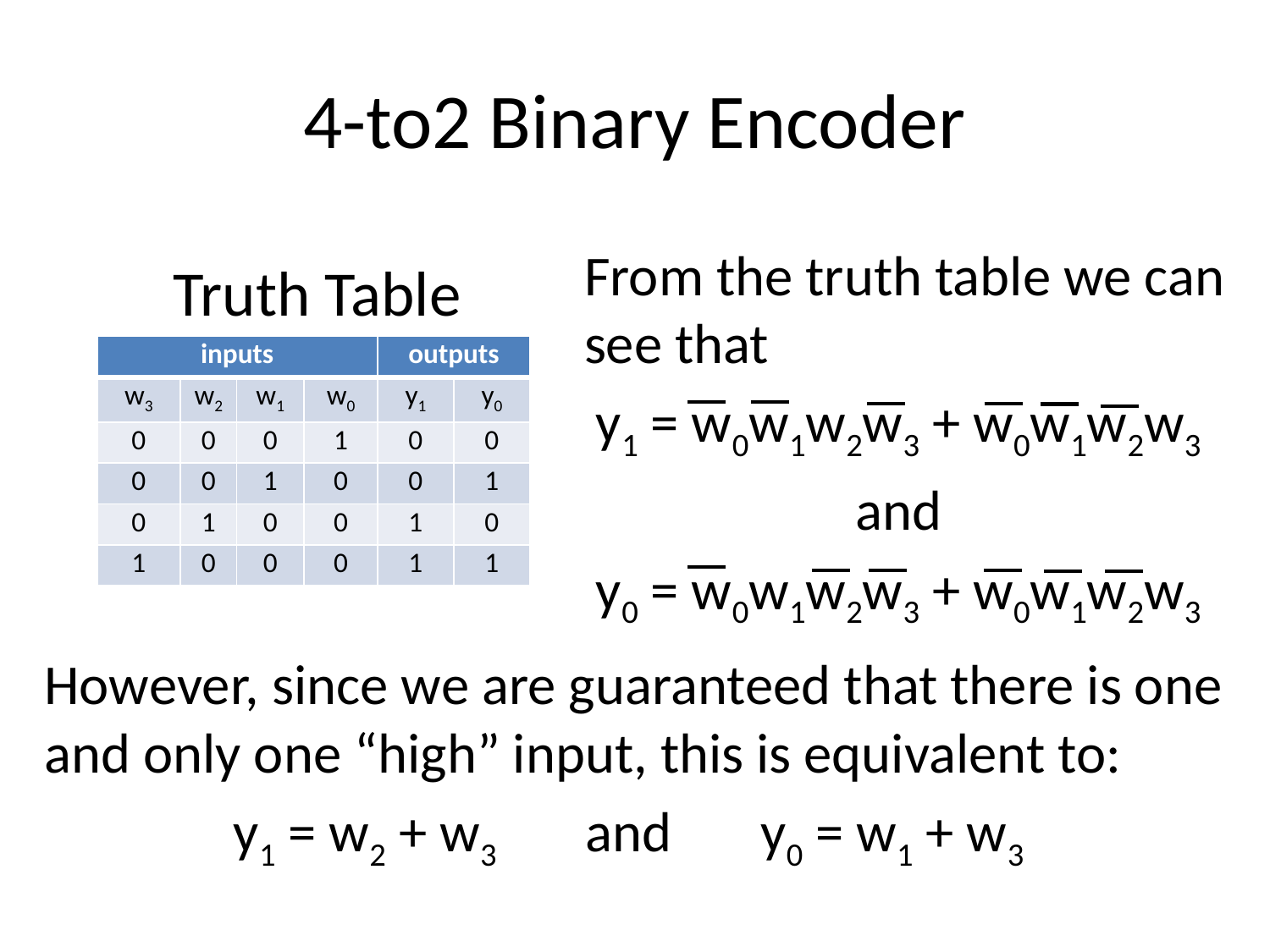

# 4-to2 Binary Encoder
From the truth table we can see that
y1 = w0w1w2w3 + w0w1w2w3
and
y0 = w0w1w2w3 + w0w1w2w3
 Truth Table
| inputs |  |  |  | outputs |  |
| --- | --- | --- | --- | --- | --- |
| w3 | w2 | w1 | w0 | y1 | y0 |
| 0 | 0 | 0 | 1 | 0 | 0 |
| 0 | 0 | 1 | 0 | 0 | 1 |
| 0 | 1 | 0 | 0 | 1 | 0 |
| 1 | 0 | 0 | 0 | 1 | 1 |
However, since we are guaranteed that there is one and only one “high” input, this is equivalent to:
y1 = w2 + w3       and       y0 = w1 + w3